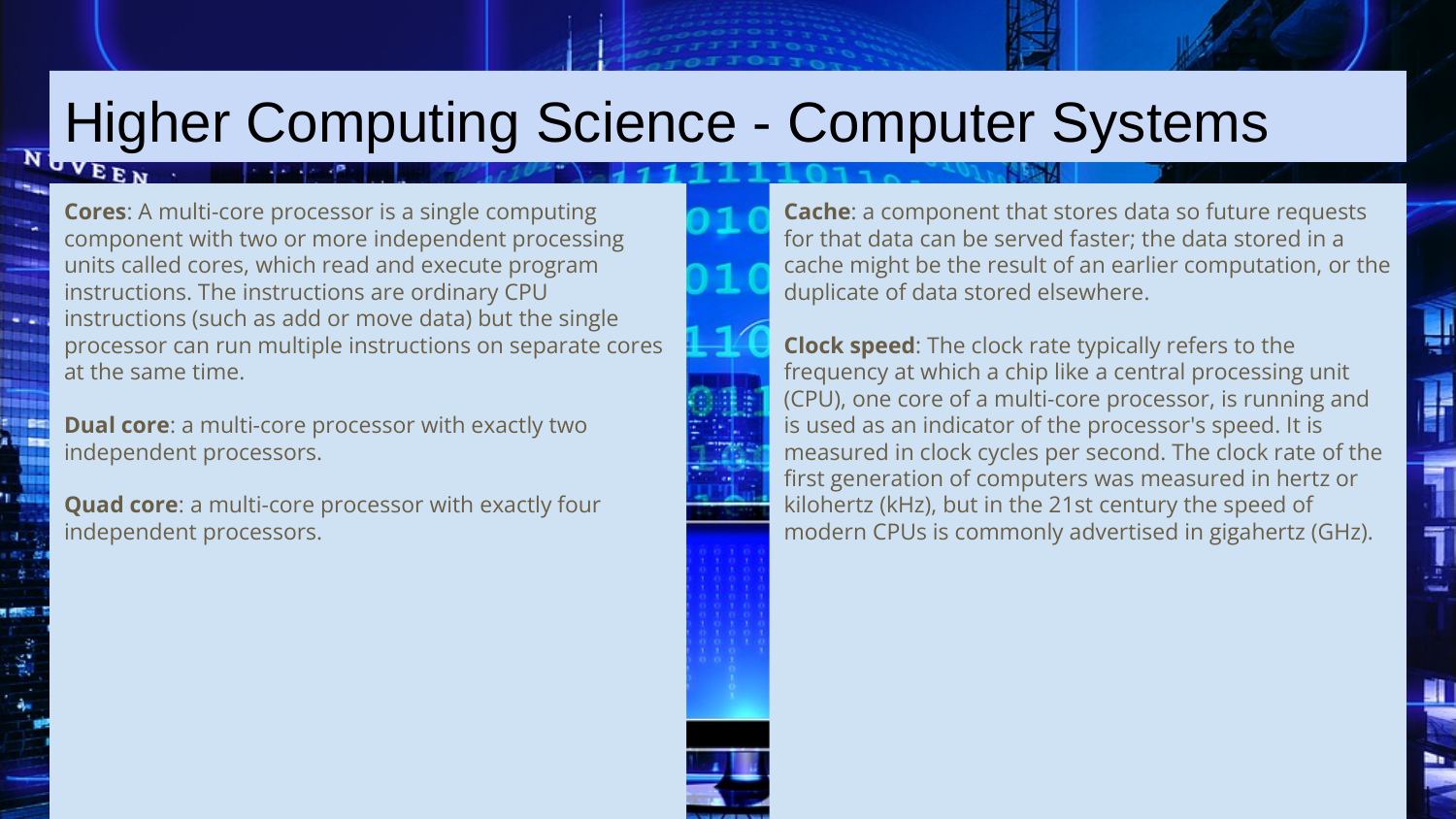

# Higher Computing Science - Computer Systems
Cores: A multi-core processor is a single computing component with two or more independent processing units called cores, which read and execute program instructions. The instructions are ordinary CPU instructions (such as add or move data) but the single processor can run multiple instructions on separate cores at the same time.

Dual core: a multi-core processor with exactly two independent processors.

Quad core: a multi-core processor with exactly four independent processors.

Cache: a component that stores data so future requests for that data can be served faster; the data stored in a cache might be the result of an earlier computation, or the duplicate of data stored elsewhere.

Clock speed: The clock rate typically refers to the frequency at which a chip like a central processing unit (CPU), one core of a multi-core processor, is running and is used as an indicator of the processor's speed. It is measured in clock cycles per second. The clock rate of the first generation of computers was measured in hertz or kilohertz (kHz), but in the 21st century the speed of modern CPUs is commonly advertised in gigahertz (GHz).